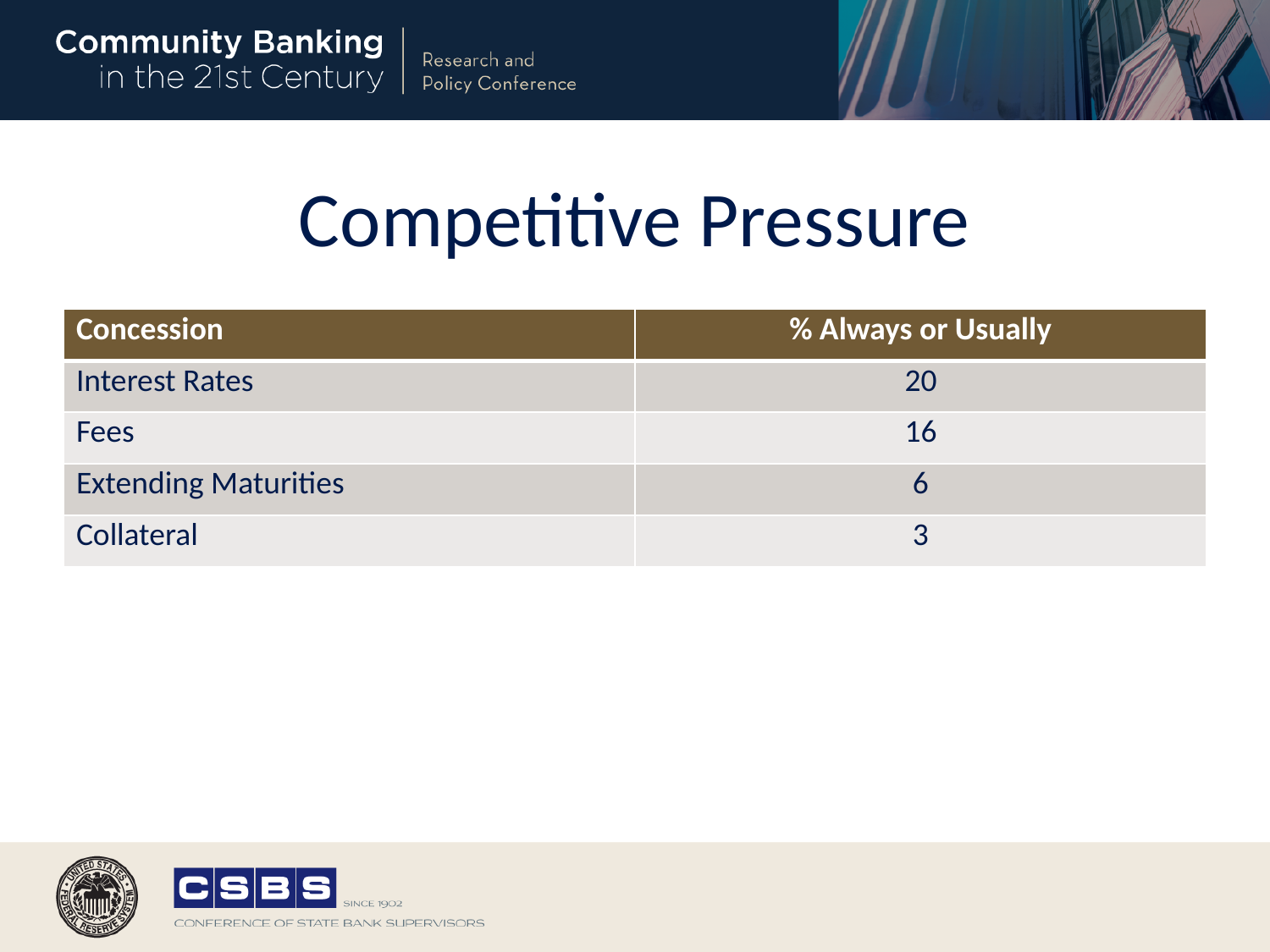

# Competitive Pressure
| Concession | % Always or Usually |
| --- | --- |
| Interest Rates | 20 |
| Fees | 16 |
| Extending Maturities | 6 |
| Collateral | 3 |